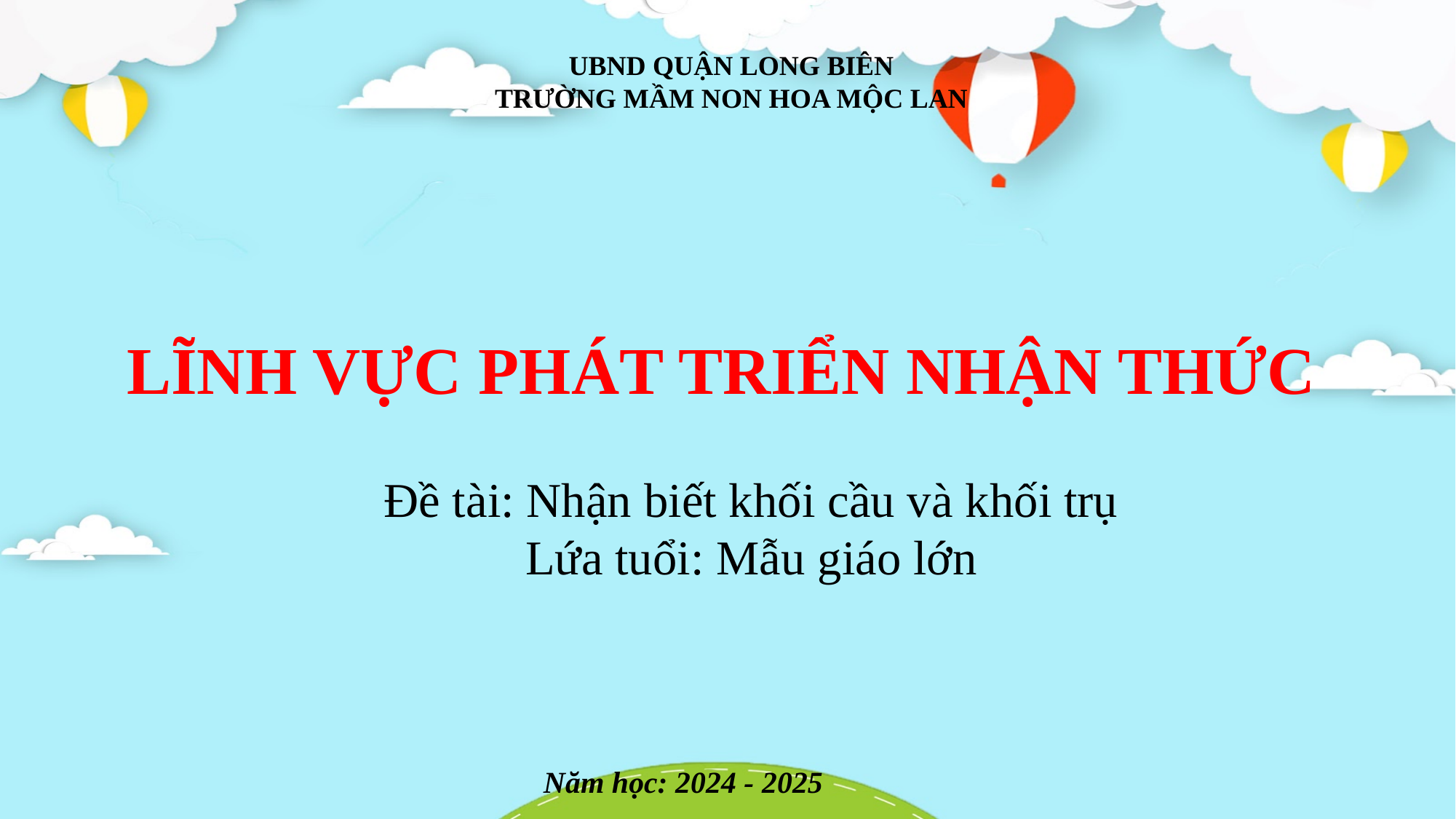

UBND QUẬN LONG BIÊN
TRƯỜNG MẦM NON HOA MỘC LAN
LĨNH VỰC PHÁT TRIỂN NHẬN THỨC
Đề tài: Nhận biết khối cầu và khối trụ
Lứa tuổi: Mẫu giáo lớn
Năm học: 2024 - 2025